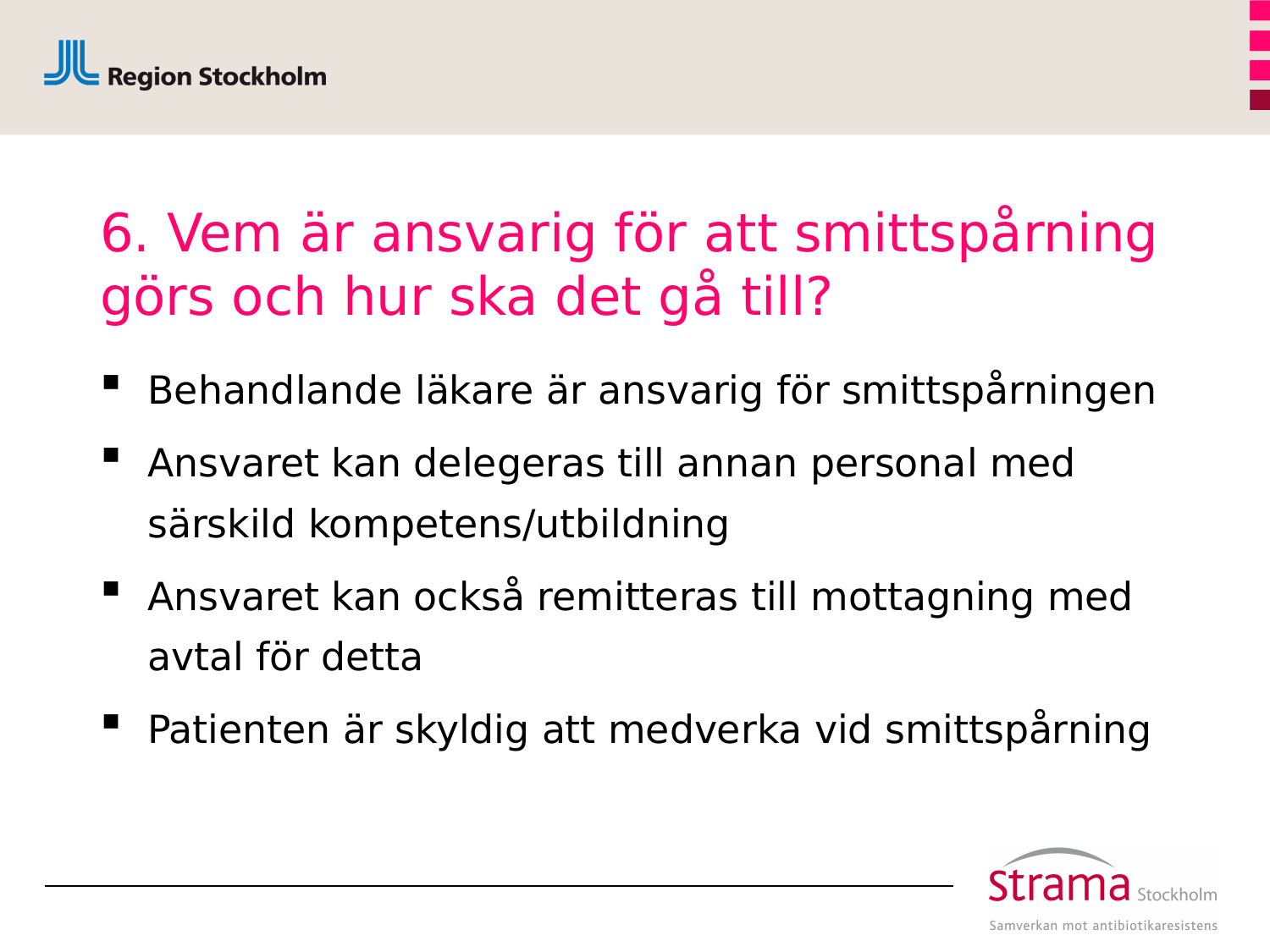

# 6. Vem är ansvarig för att smittspårning görs och hur ska det gå till?
Behandlande läkare är ansvarig för smittspårningen
Ansvaret kan delegeras till annan personal med särskild kompetens/utbildning
Ansvaret kan också remitteras till mottagning med avtal för detta
Patienten är skyldig att medverka vid smittspårning